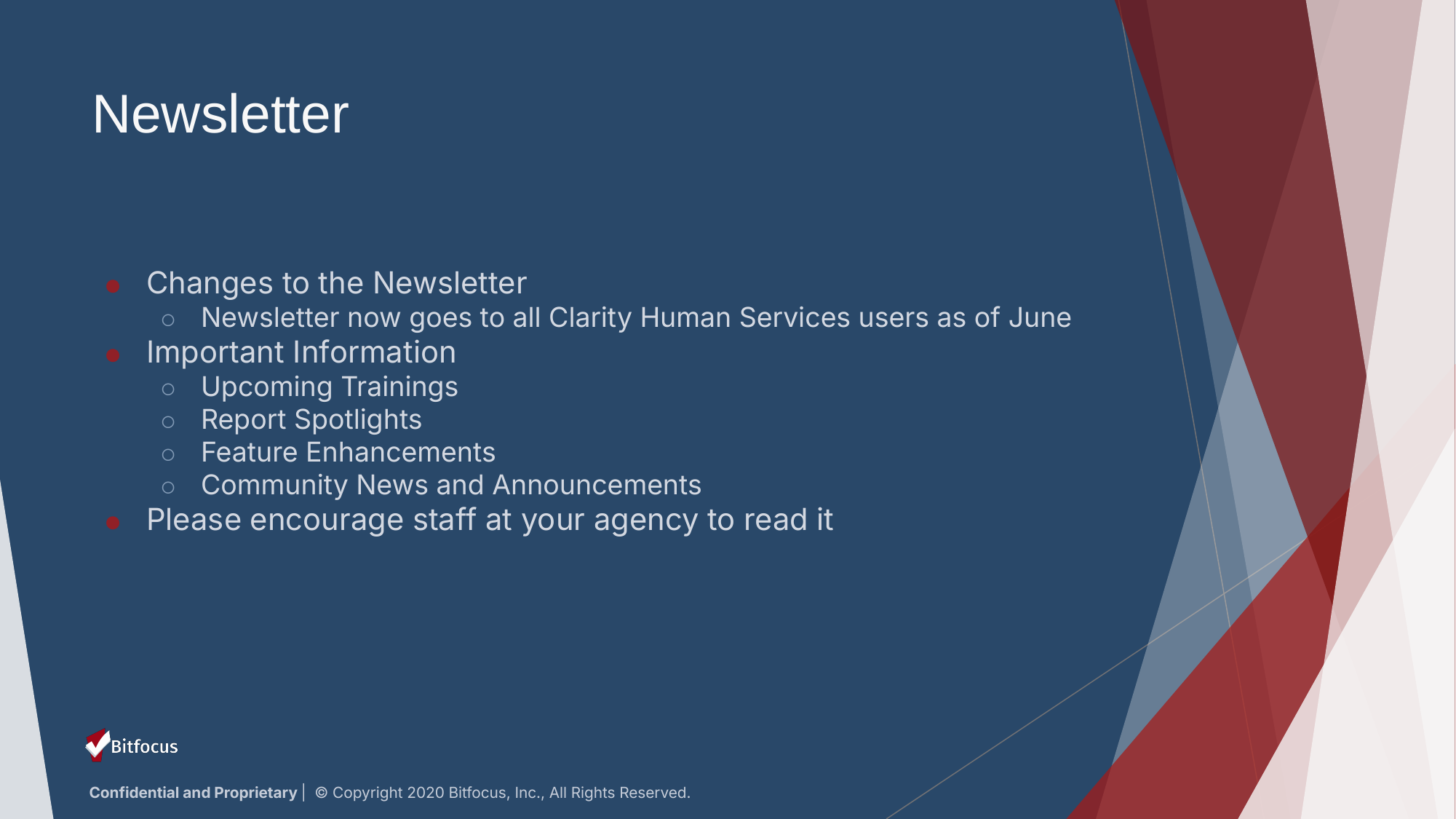

# Newsletter
Changes to the Newsletter
Newsletter now goes to all Clarity Human Services users as of June
Important Information
Upcoming Trainings
Report Spotlights
Feature Enhancements
Community News and Announcements
Please encourage staff at your agency to read it